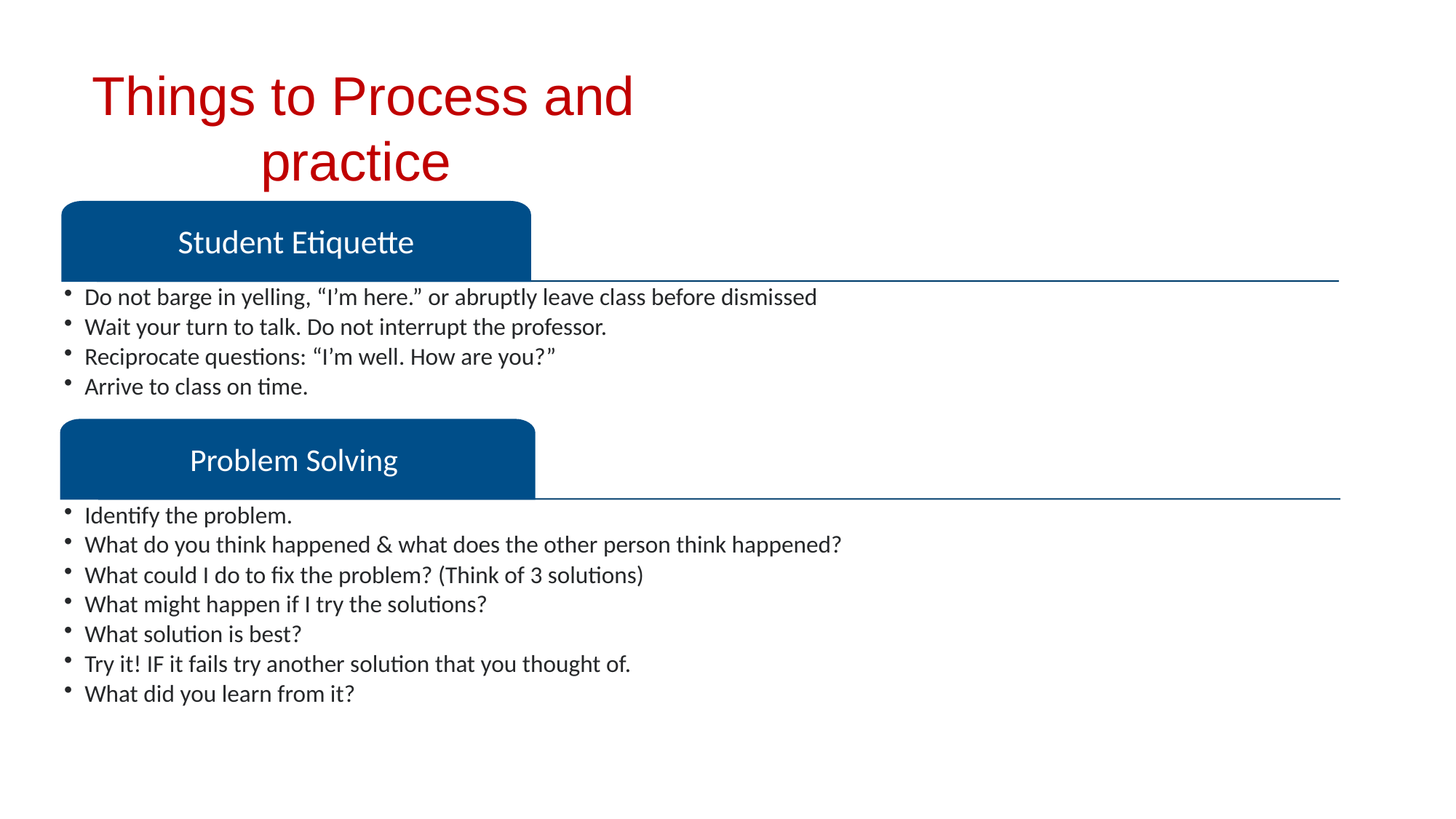

Things to Process and practice
Student Etiquette

Do not barge in yelling, “I’m here.” or abruptly leave class before dismissed
Wait your turn to talk. Do not interrupt the professor.
Reciprocate questions: “I’m well. How are you?”
Arrive to class on time.

Problem Solving

Identify the problem.
What do you think happened & what does the other person think happened?
What could I do to fix the problem? (Think of 3 solutions)
What might happen if I try the solutions?
What solution is best?
Try it! IF it fails try another solution that you thought of.
What did you learn from it?